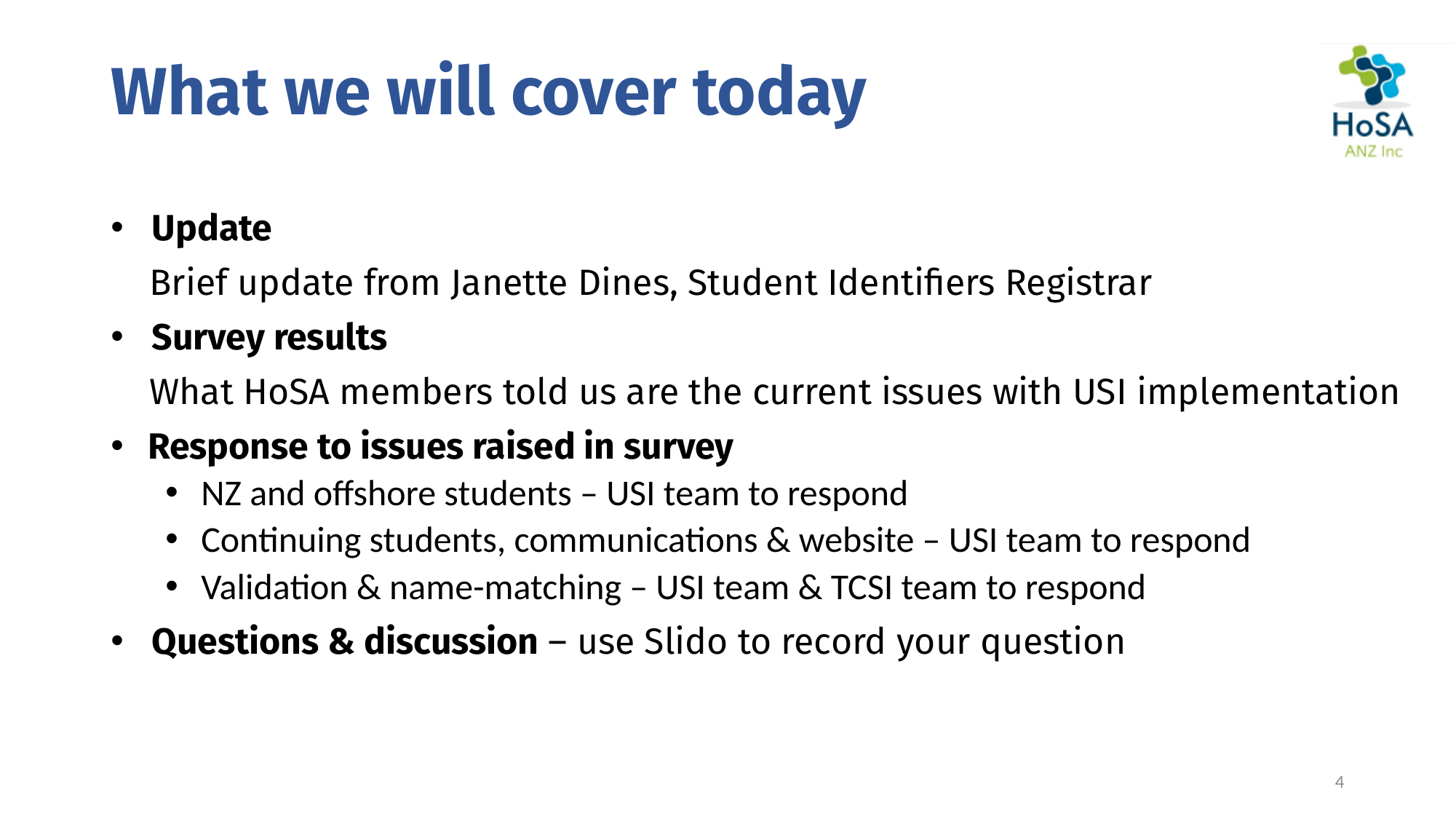

# What we will cover today
Update
    Brief update from Janette Dines, Student Identifiers Registrar
Survey results
    What HoSA members told us are the current issues with USI implementation
 Response to issues raised in survey
 NZ and offshore students – USI team to respond
 Continuing students, communications & website – USI team to respond
 Validation & name-matching – USI team & TCSI team to respond
Questions & discussion – use Slido to record your question

4